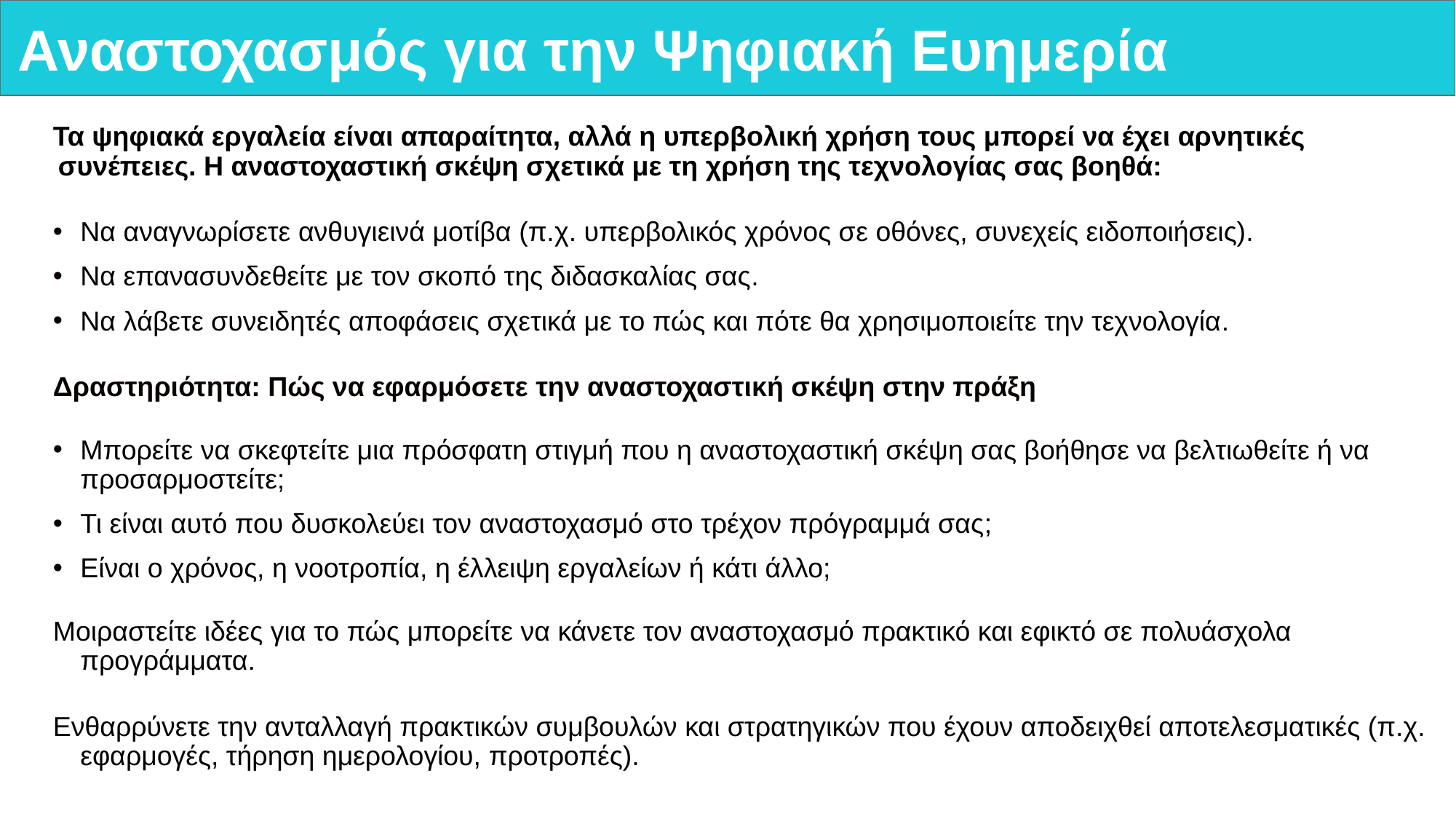

# Αναστοχασμός για την Ψηφιακή Ευημερία
Τα ψηφιακά εργαλεία είναι απαραίτητα, αλλά η υπερβολική χρήση τους μπορεί να έχει αρνητικές συνέπειες. Η αναστοχαστική σκέψη σχετικά με τη χρήση της τεχνολογίας σας βοηθά:
Να αναγνωρίσετε ανθυγιεινά μοτίβα (π.χ. υπερβολικός χρόνος σε οθόνες, συνεχείς ειδοποιήσεις).
Να επανασυνδεθείτε με τον σκοπό της διδασκαλίας σας.
Να λάβετε συνειδητές αποφάσεις σχετικά με το πώς και πότε θα χρησιμοποιείτε την τεχνολογία.
Δραστηριότητα: Πώς να εφαρμόσετε την αναστοχαστική σκέψη στην πράξη
Μπορείτε να σκεφτείτε μια πρόσφατη στιγμή που η αναστοχαστική σκέψη σας βοήθησε να βελτιωθείτε ή να προσαρμοστείτε;
Τι είναι αυτό που δυσκολεύει τον αναστοχασμό στο τρέχον πρόγραμμά σας;
Είναι ο χρόνος, η νοοτροπία, η έλλειψη εργαλείων ή κάτι άλλο;
Μοιραστείτε ιδέες για το πώς μπορείτε να κάνετε τον αναστοχασμό πρακτικό και εφικτό σε πολυάσχολα προγράμματα.
Ενθαρρύνετε την ανταλλαγή πρακτικών συμβουλών και στρατηγικών που έχουν αποδειχθεί αποτελεσματικές (π.χ. εφαρμογές, τήρηση ημερολογίου, προτροπές).